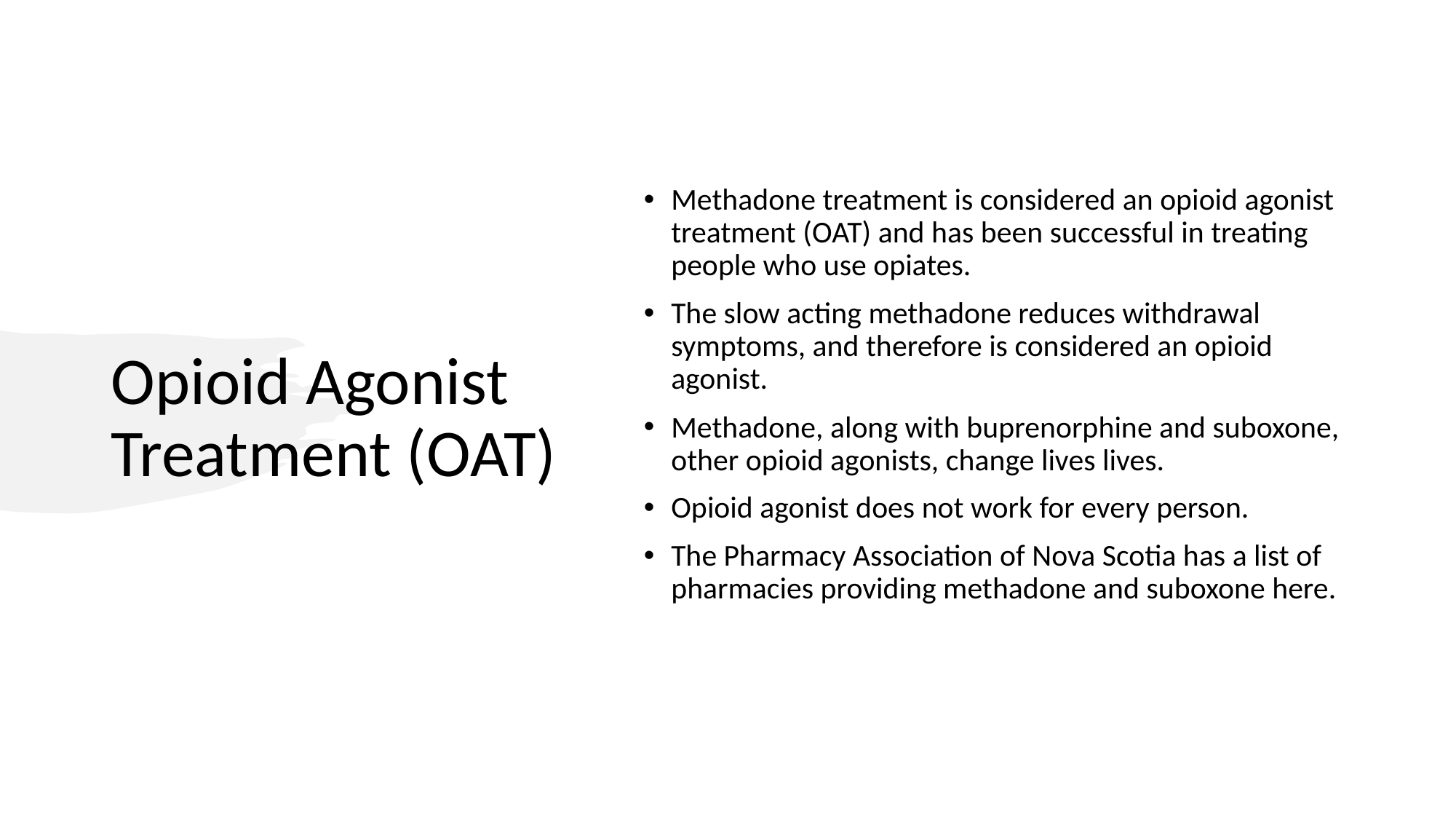

# Opioid Agonist Treatment (OAT)
Methadone treatment is considered an opioid agonist treatment (OAT) and has been successful in treating people who use opiates.
The slow acting methadone reduces withdrawal symptoms, and therefore is considered an opioid agonist.
Methadone, along with buprenorphine and suboxone, other opioid agonists, change lives lives.
Opioid agonist does not work for every person.
The Pharmacy Association of Nova Scotia has a list of pharmacies providing methadone and suboxone here.